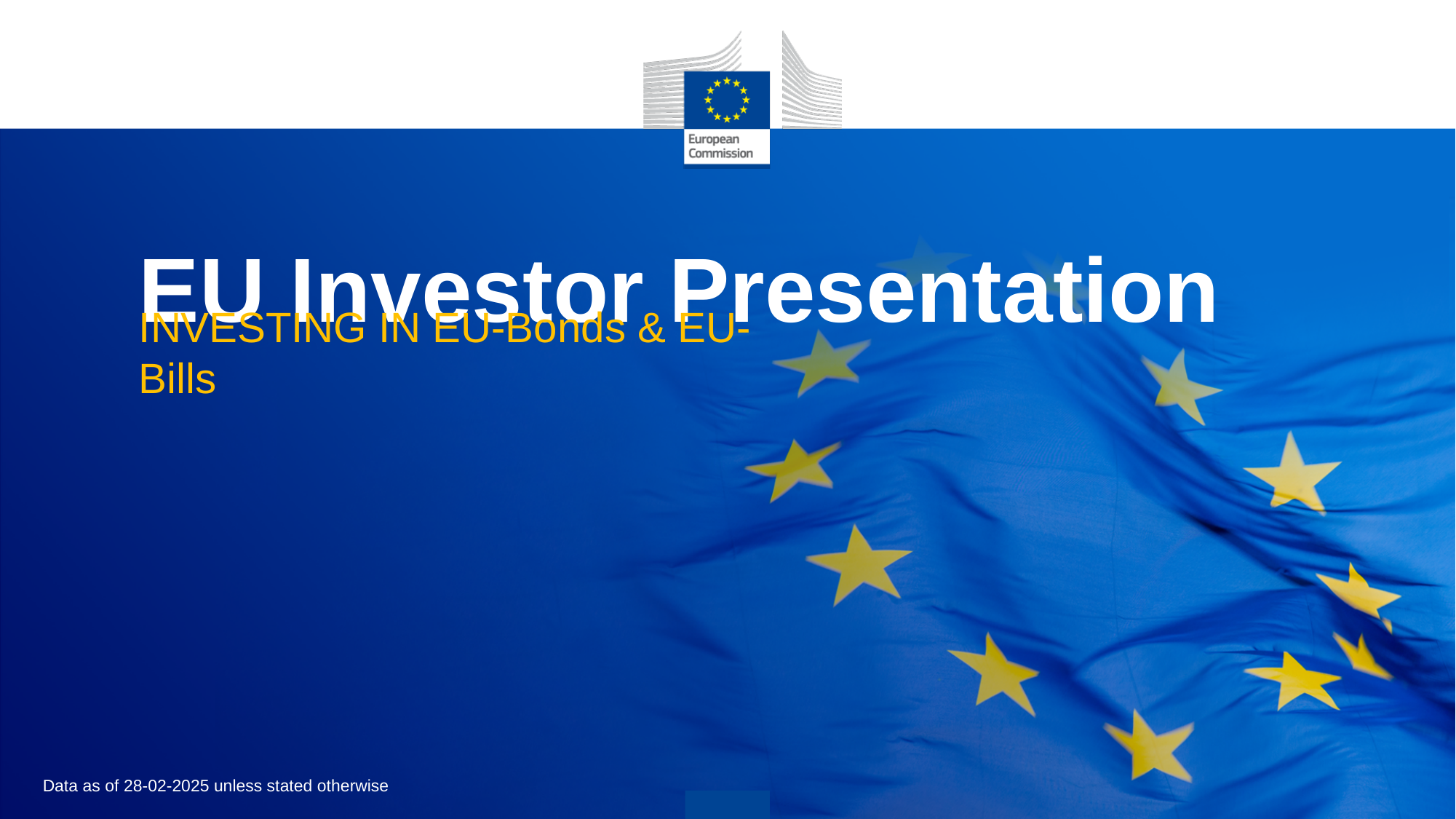

# EU Investor Presentation
INVESTING IN EU-Bonds & EU-Bills
Data as of 28-02-2025 unless stated otherwise